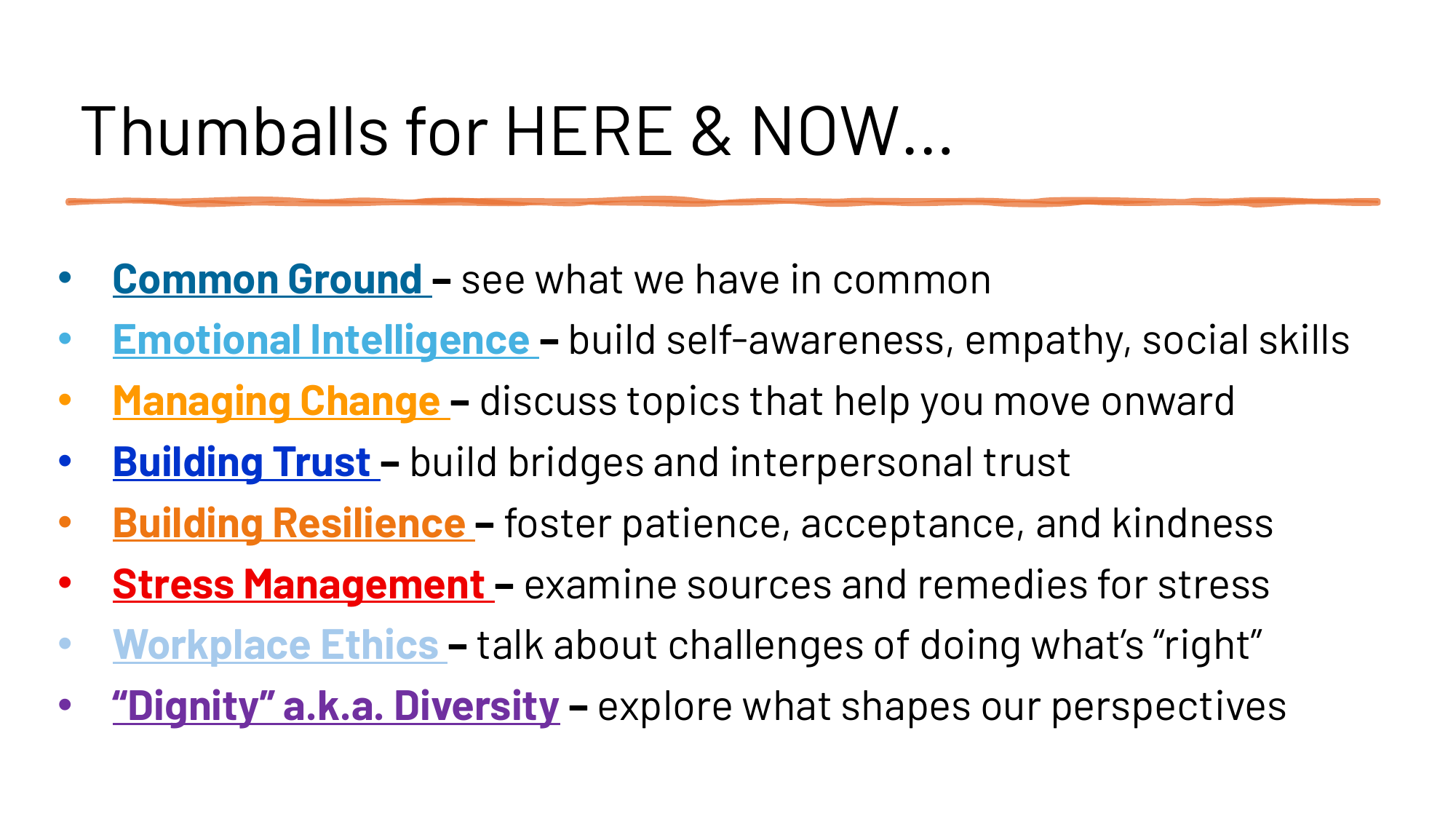

# Thumballs for HERE & NOW…

Common Ground – see what we have in common
Emotional Intelligence – build self-awareness, empathy, social skills
Managing Change – discuss topics that help you move onward
Building Trust – build bridges and interpersonal trust
Building Resilience – foster patience, acceptance, and kindness
Stress Management – examine sources and remedies for stress
Workplace Ethics – talk about challenges of doing what’s “right”
“Dignity” a.k.a. Diversity – explore what shapes our perspectives